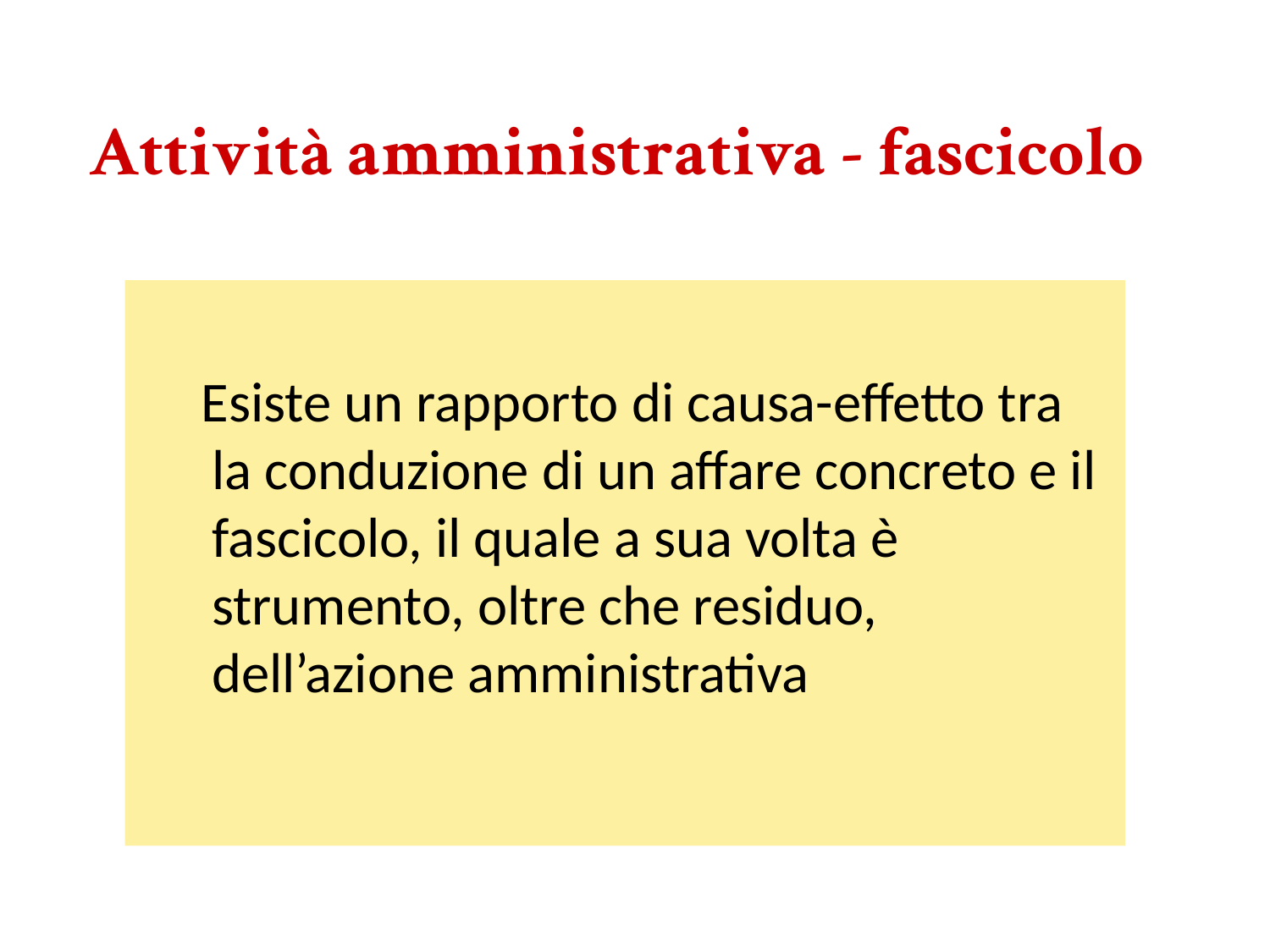

# Attività amministrativa - fascicolo

     Esiste un rapporto di causa-effetto tra la conduzione di un affare concreto e il fascicolo, il quale a sua volta è strumento, oltre che residuo, dell’azione amministrativa